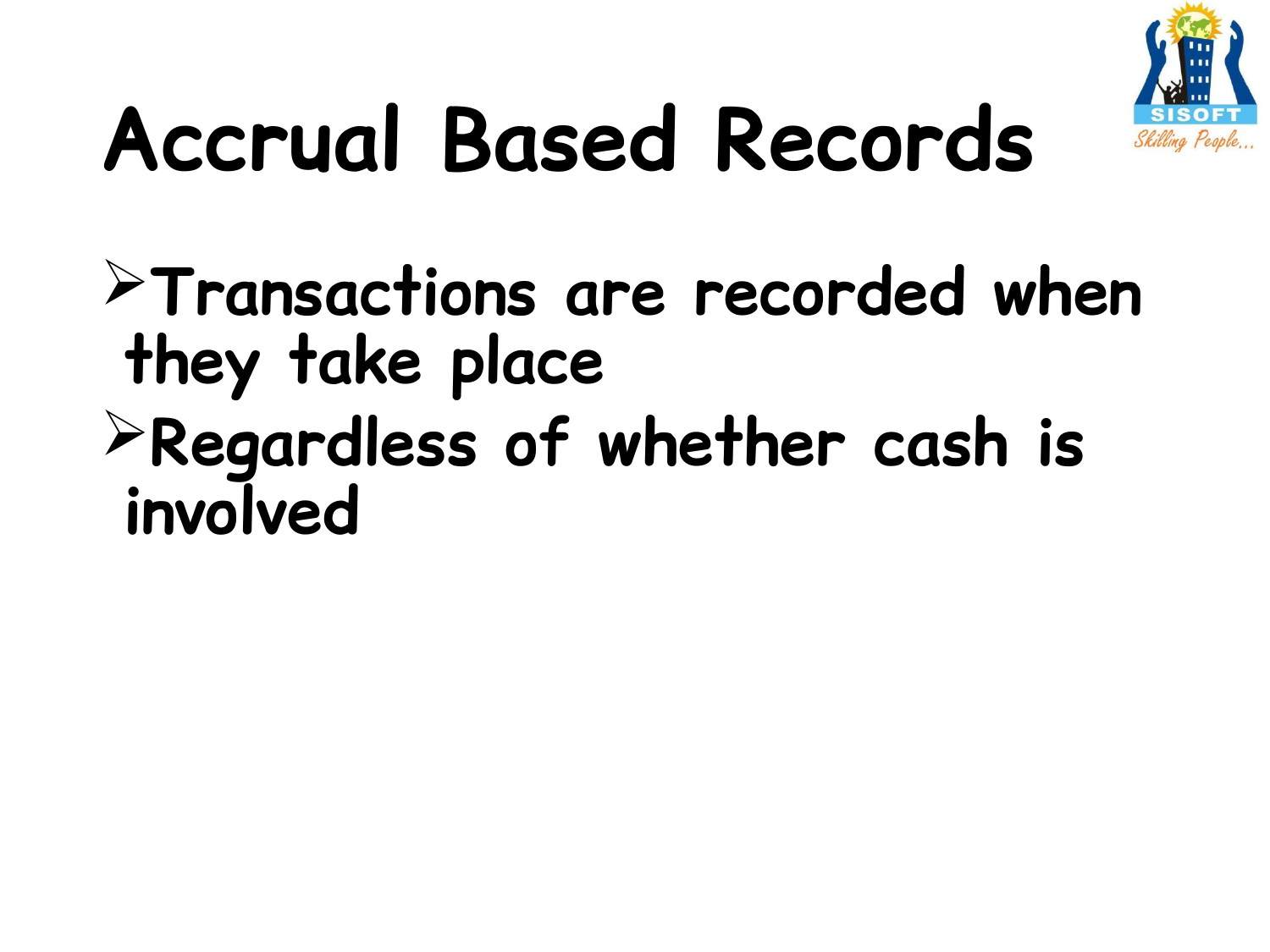

# Accrual Based Records
Transactions are recorded when they take place
Regardless of whether cash is involved